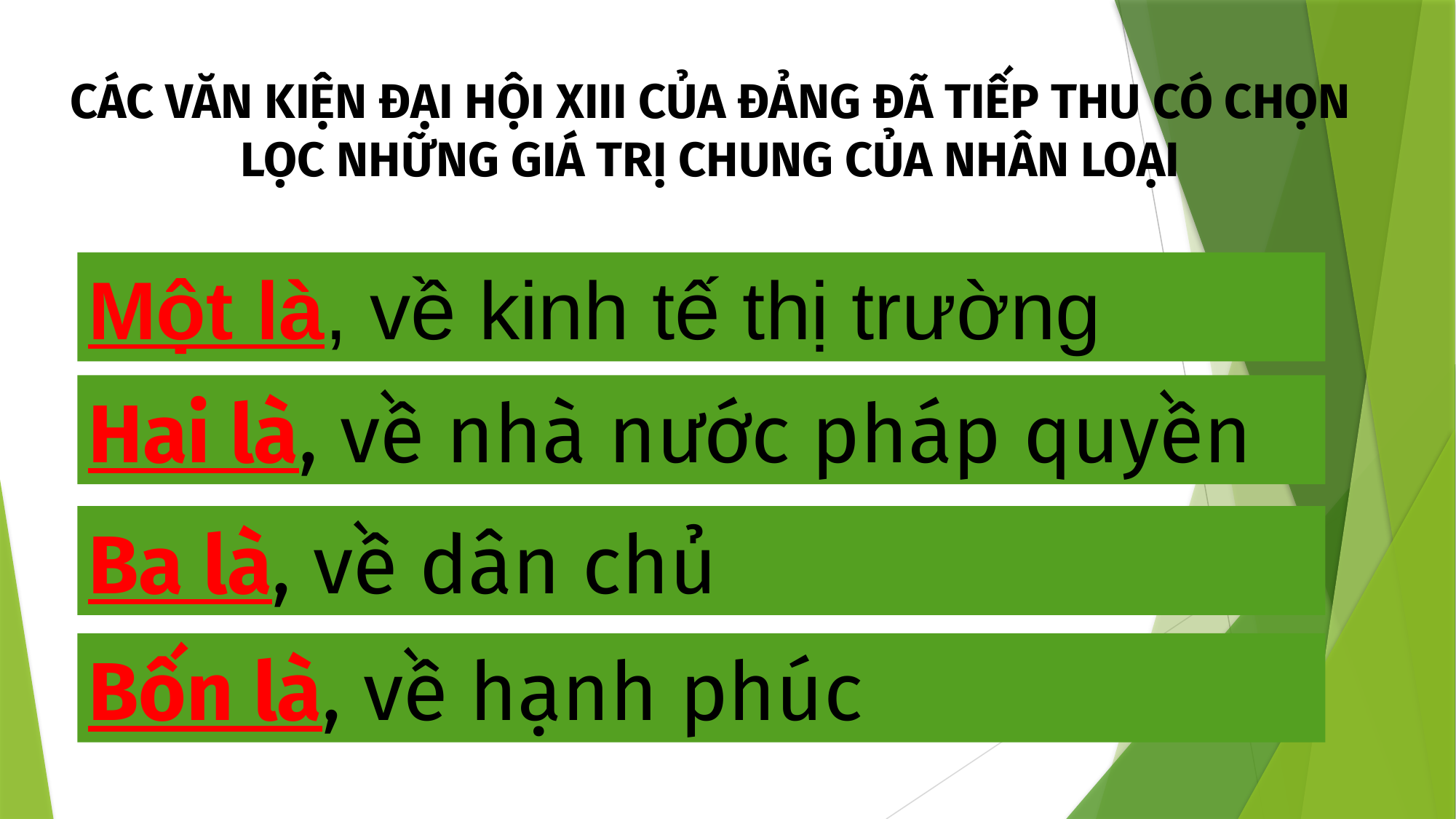

CÁC VĂN KIỆN ĐẠI HỘI XIII CỦA ĐẢNG ĐÃ TIẾP THU CÓ CHỌN LỌC NHỮNG GIÁ TRỊ CHUNG CỦA NHÂN LOẠI
Một là, về kinh tế thị trường
Hai là, về nhà nước pháp quyền
Ba là, về dân chủ
Bốn là, về hạnh phúc
41